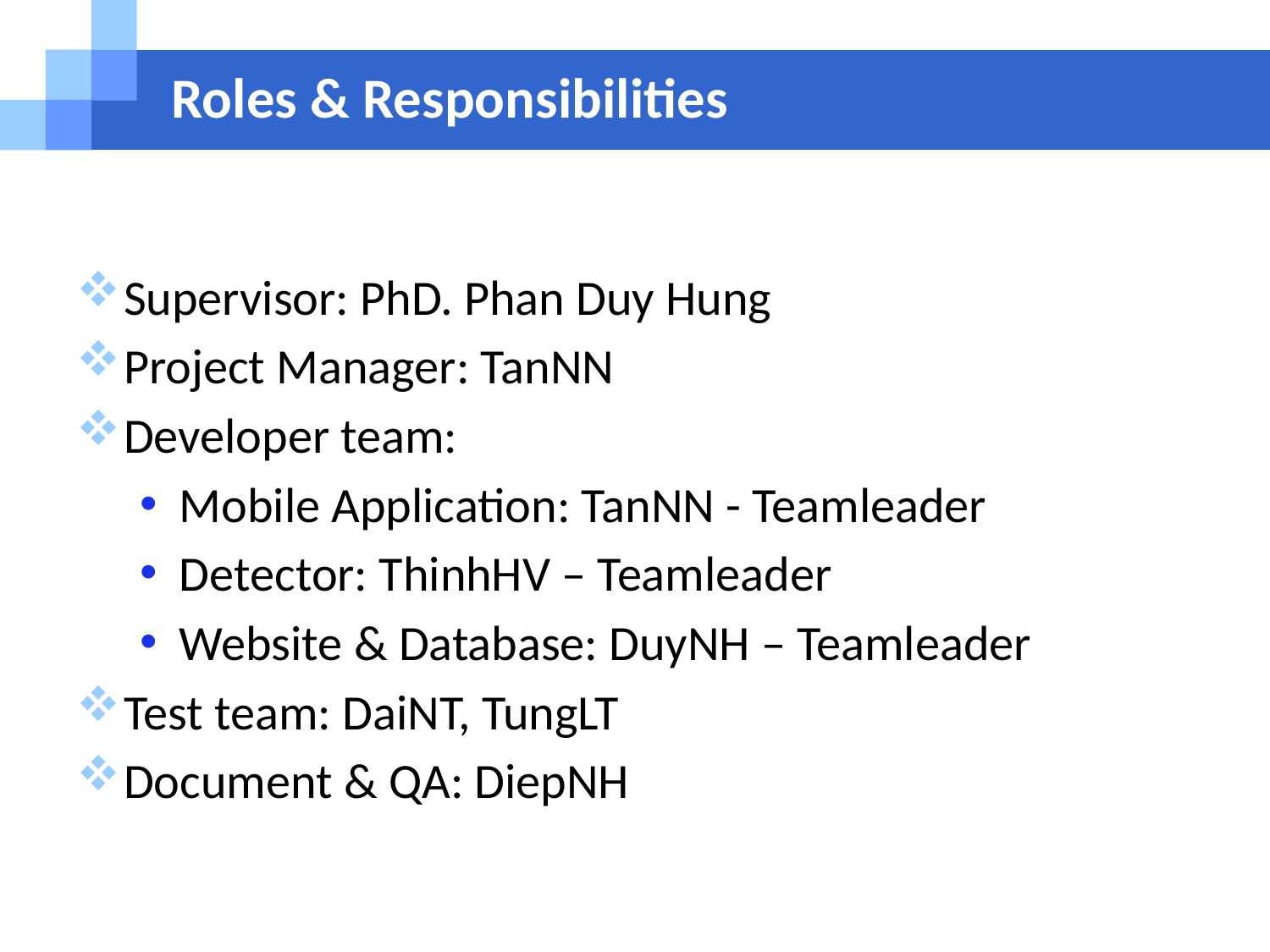

# Roles & Responsibilities
Supervisor: PhD. Phan Duy Hung
Project Manager: TanNN
Developer team:
Mobile Application: TanNN - Teamleader
Detector: ThinhHV – Teamleader
Website & Database: DuyNH – Teamleader
Test team: DaiNT, TungLT
Document & QA: DiepNH